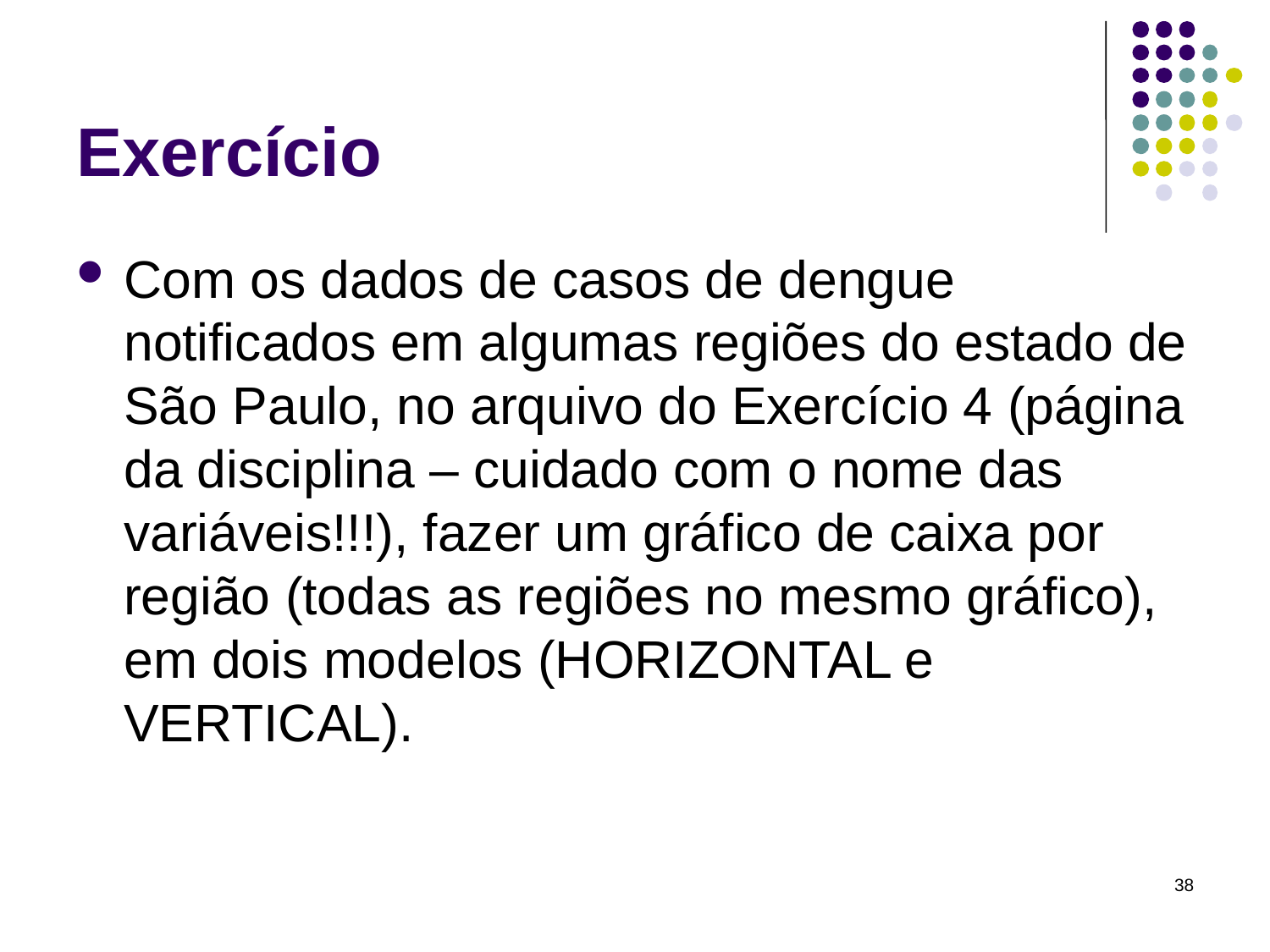

# Exercício
Com os dados de casos de dengue notificados em algumas regiões do estado de São Paulo, no arquivo do Exercício 4 (página da disciplina – cuidado com o nome das variáveis!!!), fazer um gráfico de caixa por região (todas as regiões no mesmo gráfico), em dois modelos (HORIZONTAL e VERTICAL).
38